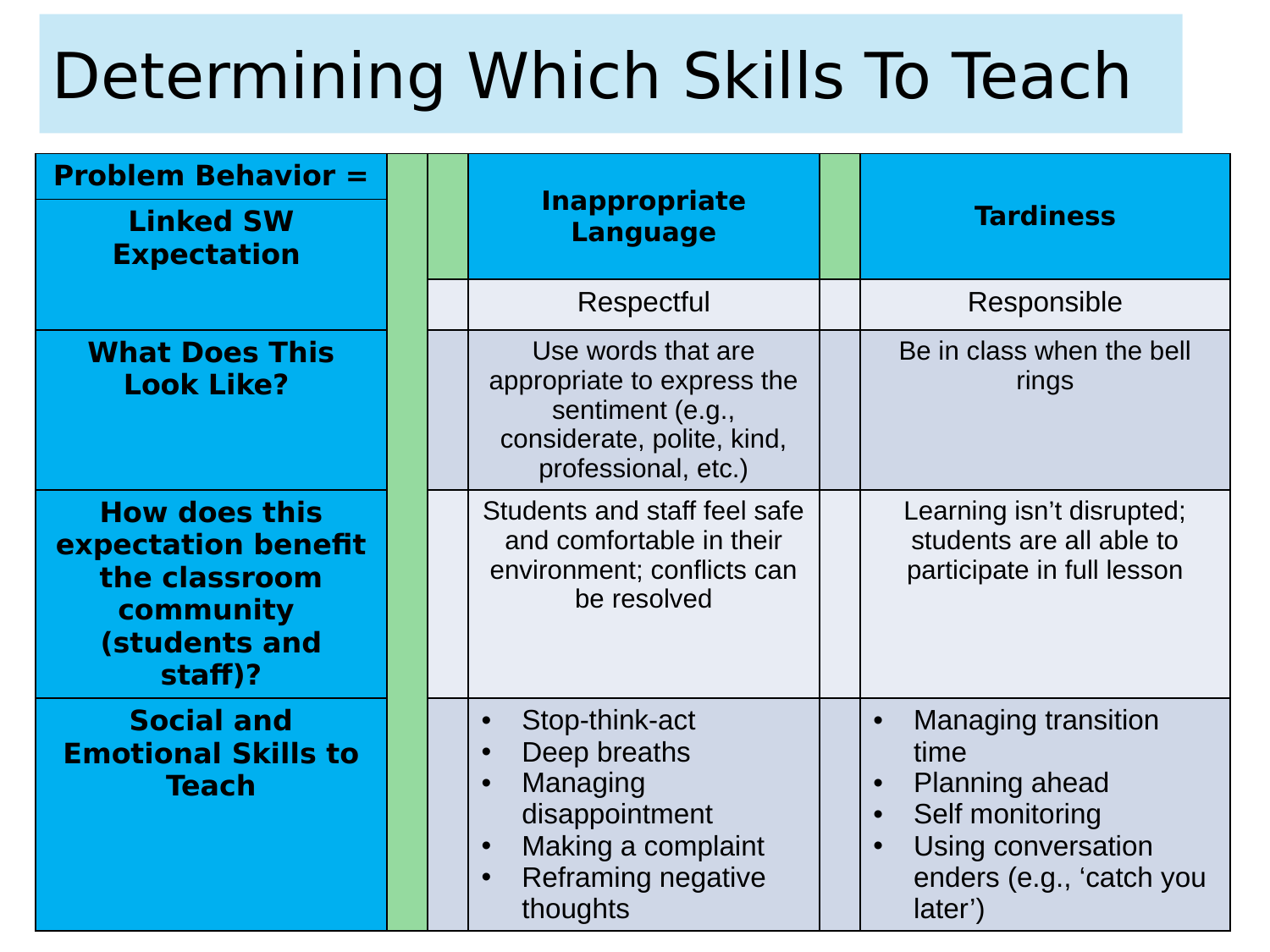

# Determining Which Skills To Teach
| Problem Behavior = |  |  | Inappropriate Language |  | Tardiness |
| --- | --- | --- | --- | --- | --- |
| Linked SW Expectation |  |  | Respectful |  | Responsible |
|  |  |  | Respectful |  | Responsible |
| What Does This Look Like? |  |  | Use words that are appropriate to express the sentiment (e.g., considerate, polite, kind, professional, etc.) |  | Be in class when the bell rings |
| How does this expectation benefit the classroom community (students and staff)? |  |  | Students and staff feel safe and comfortable in their environment; conflicts can be resolved |  | Learning isn’t disrupted; students are all able to participate in full lesson |
| Social and Emotional Skills to Teach |  |  | Stop-think-act Deep breaths Managing disappointment Making a complaint Reframing negative thoughts |  | Managing transition time Planning ahead Self monitoring Using conversation enders (e.g., ‘catch you later’) |